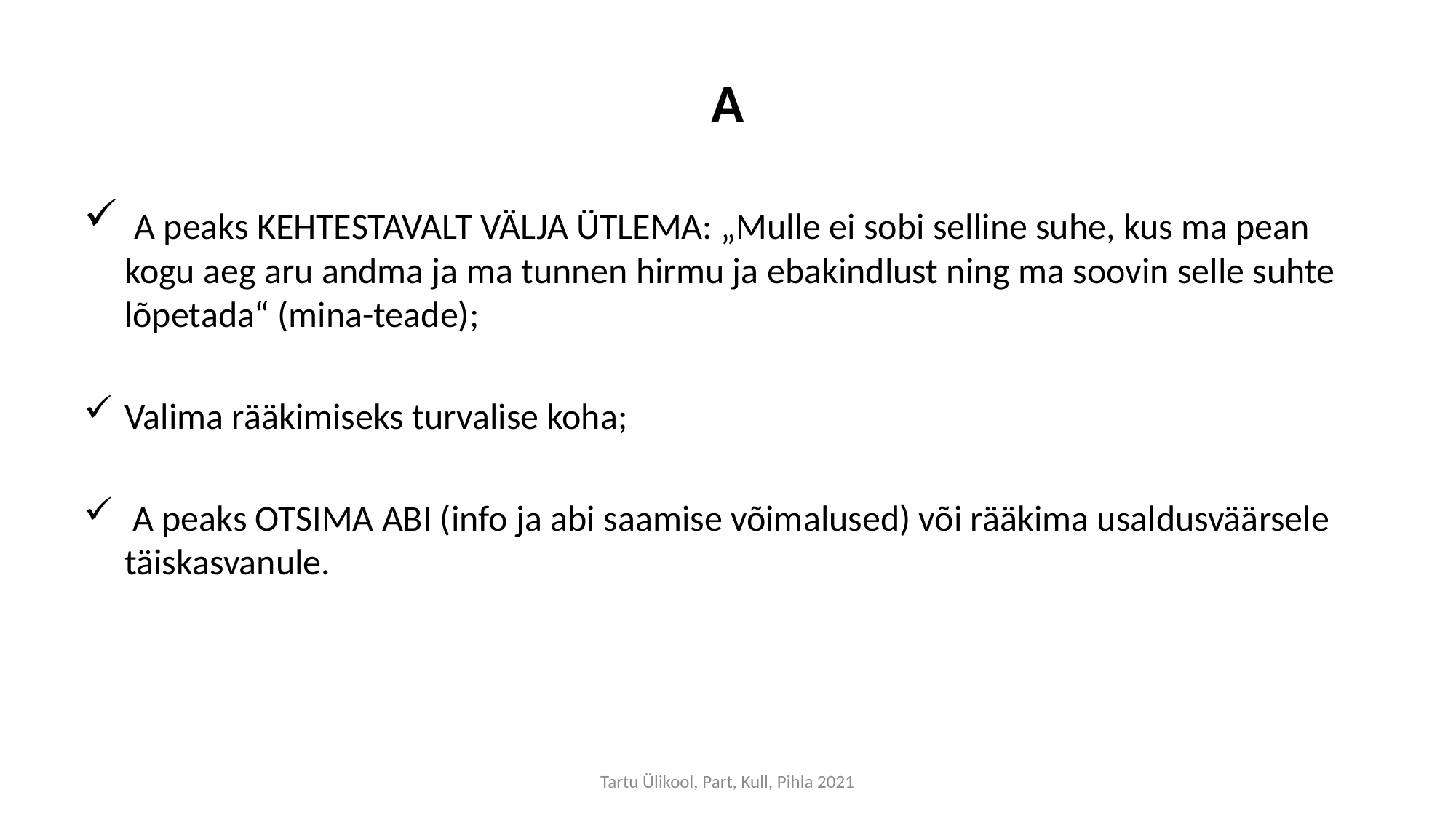

# A
 A peaks KEHTESTAVALT VÄLJA ÜTLEMA: „Mulle ei sobi selline suhe, kus ma pean kogu aeg aru andma ja ma tunnen hirmu ja ebakindlust ning ma soovin selle suhte lõpetada“ (mina-teade);

Valima rääkimiseks turvalise koha;

 A peaks OTSIMA ABI (info ja abi saamise võimalused) või rääkima usaldusväärsele täiskasvanule.
Tartu Ülikool, Part, Kull, Pihla 2021